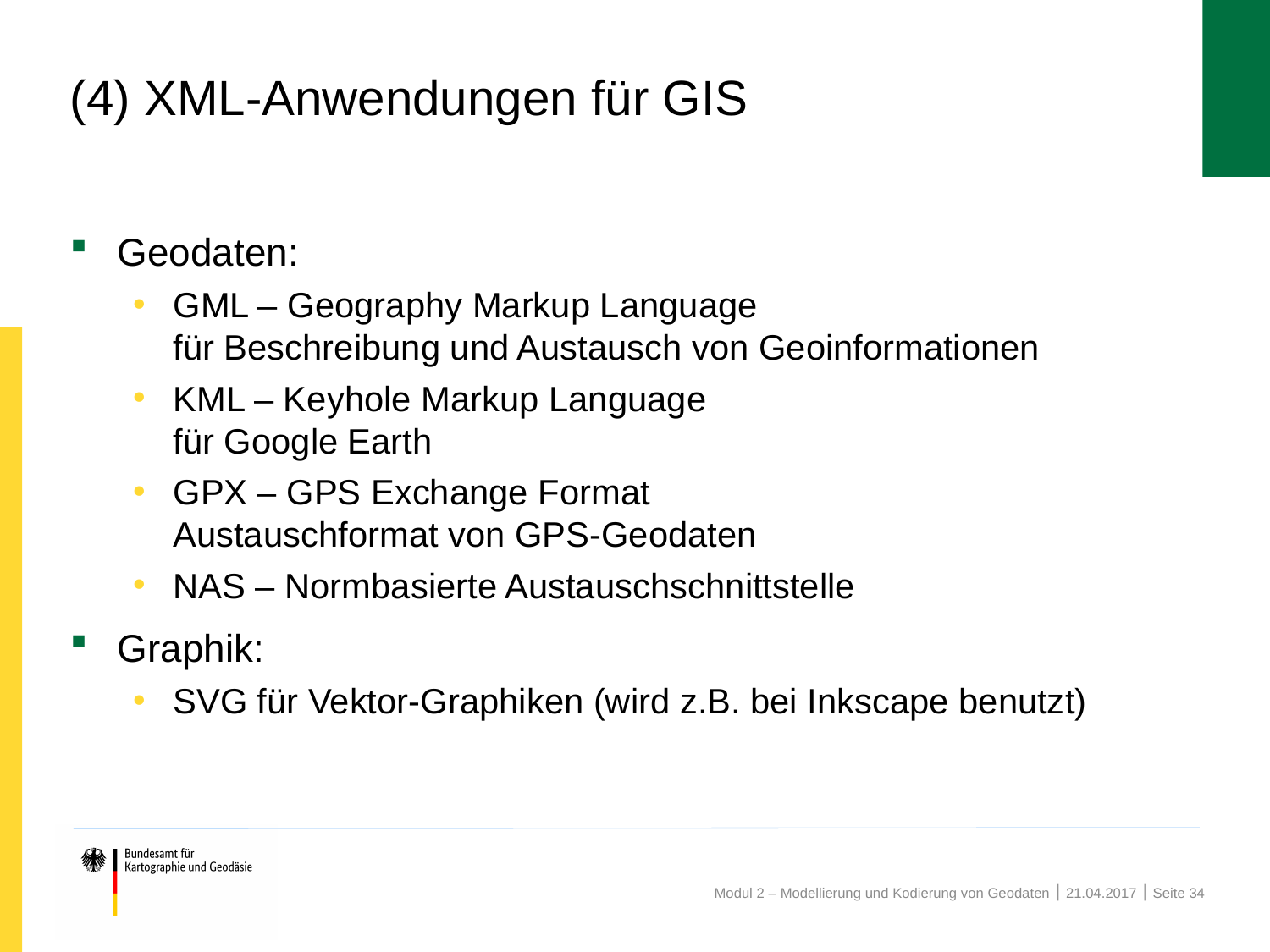

# (4) XML-Anwendungen für GIS
Geodaten:
GML – Geography Markup Language
für Beschreibung und Austausch von Geoinformationen
KML – Keyhole Markup Language
für Google Earth
GPX – GPS Exchange Format
Austauschformat von GPS-Geodaten
NAS – Normbasierte Austauschschnittstelle
Graphik:
SVG für Vektor-Graphiken (wird z.B. bei Inkscape benutzt)